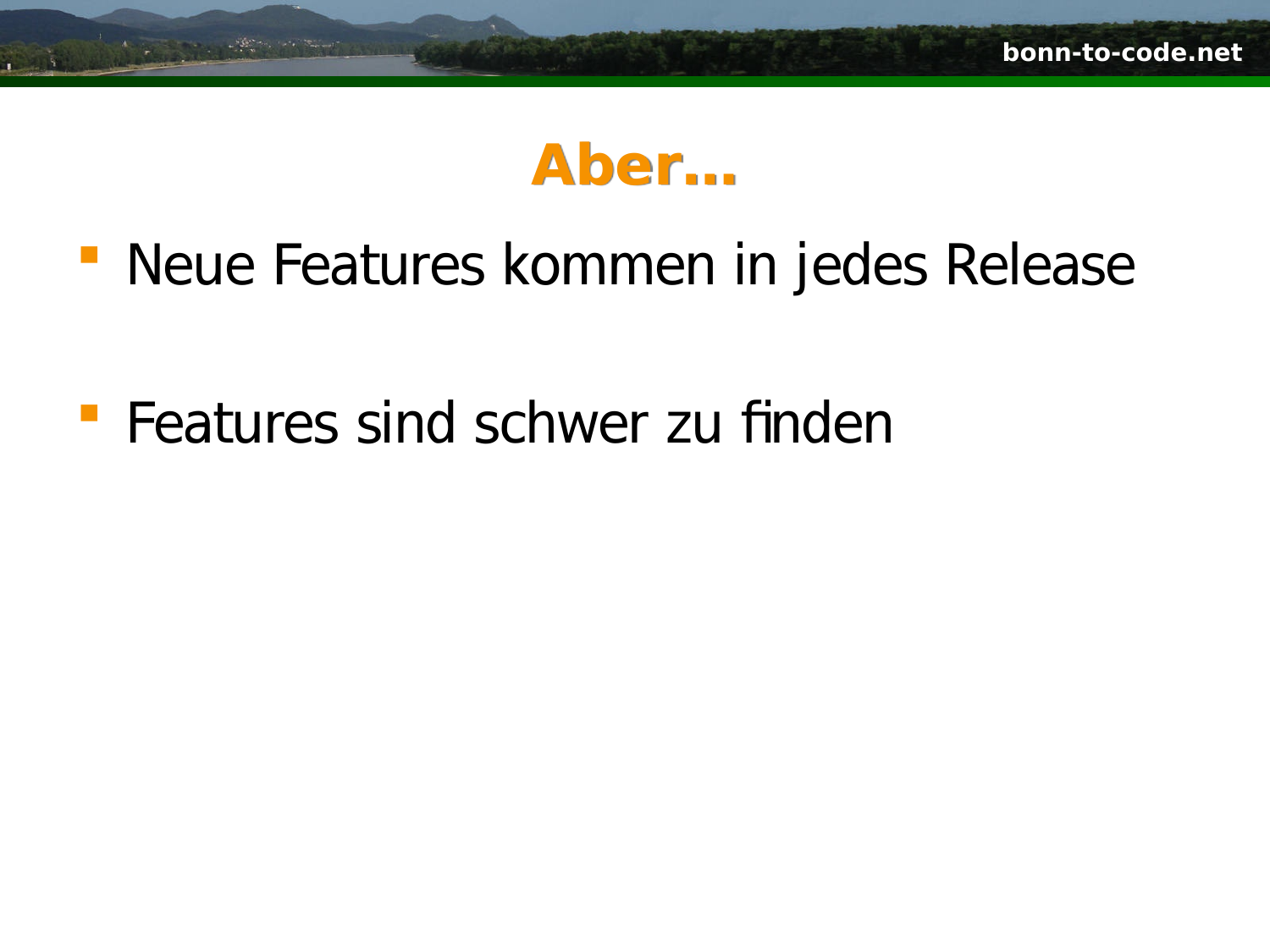

# Aber…
Neue Features kommen in jedes Release

Features sind schwer zu finden